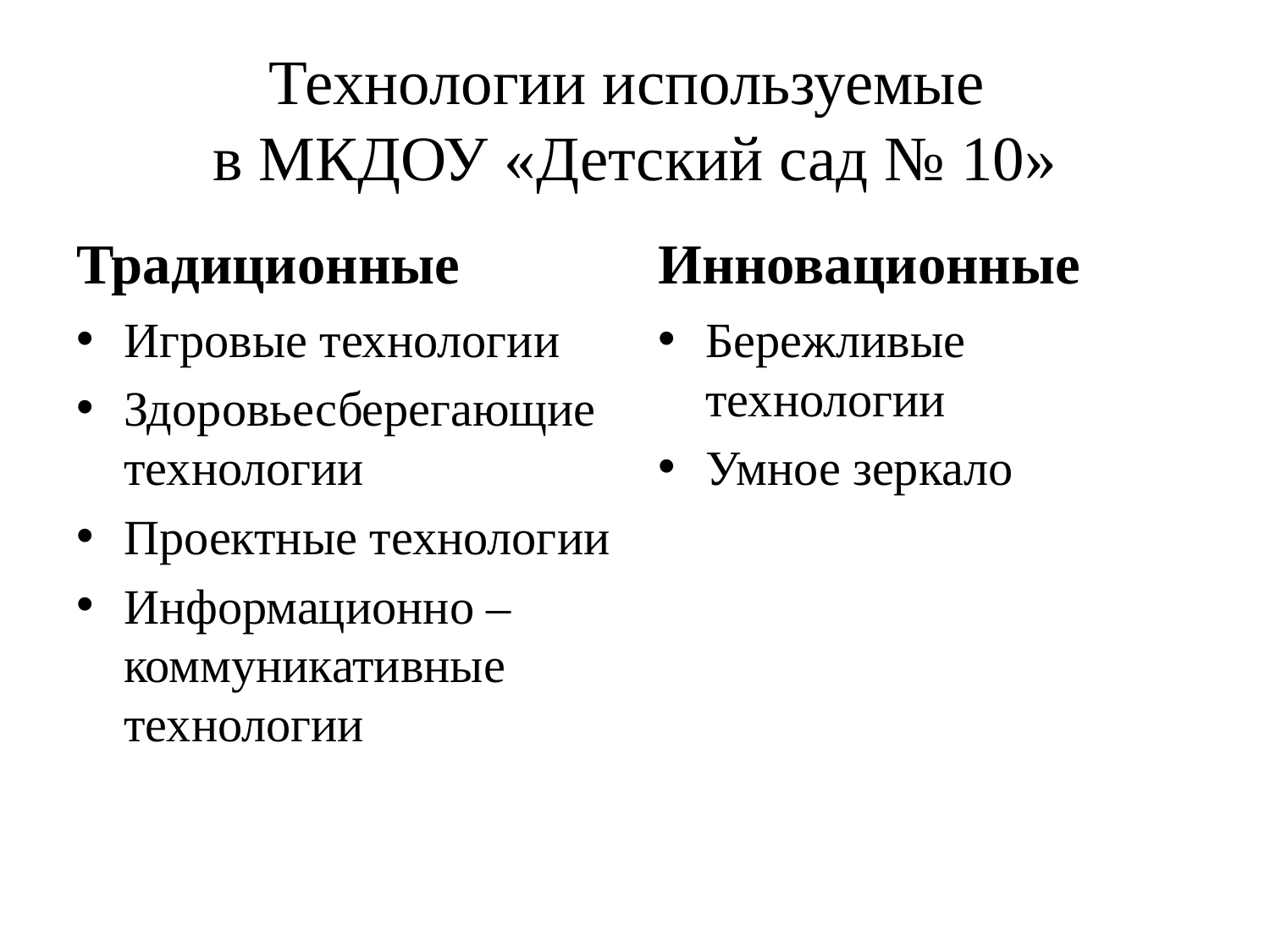

# Технологии используемые в МКДОУ «Детский сад № 10»
Традиционные
Инновационные
Игровые технологии
Здоровьесберегающие  технологии
Проектные технологии
Информационно – коммуникативные технологии

Бережливые технологии
Умное зеркало